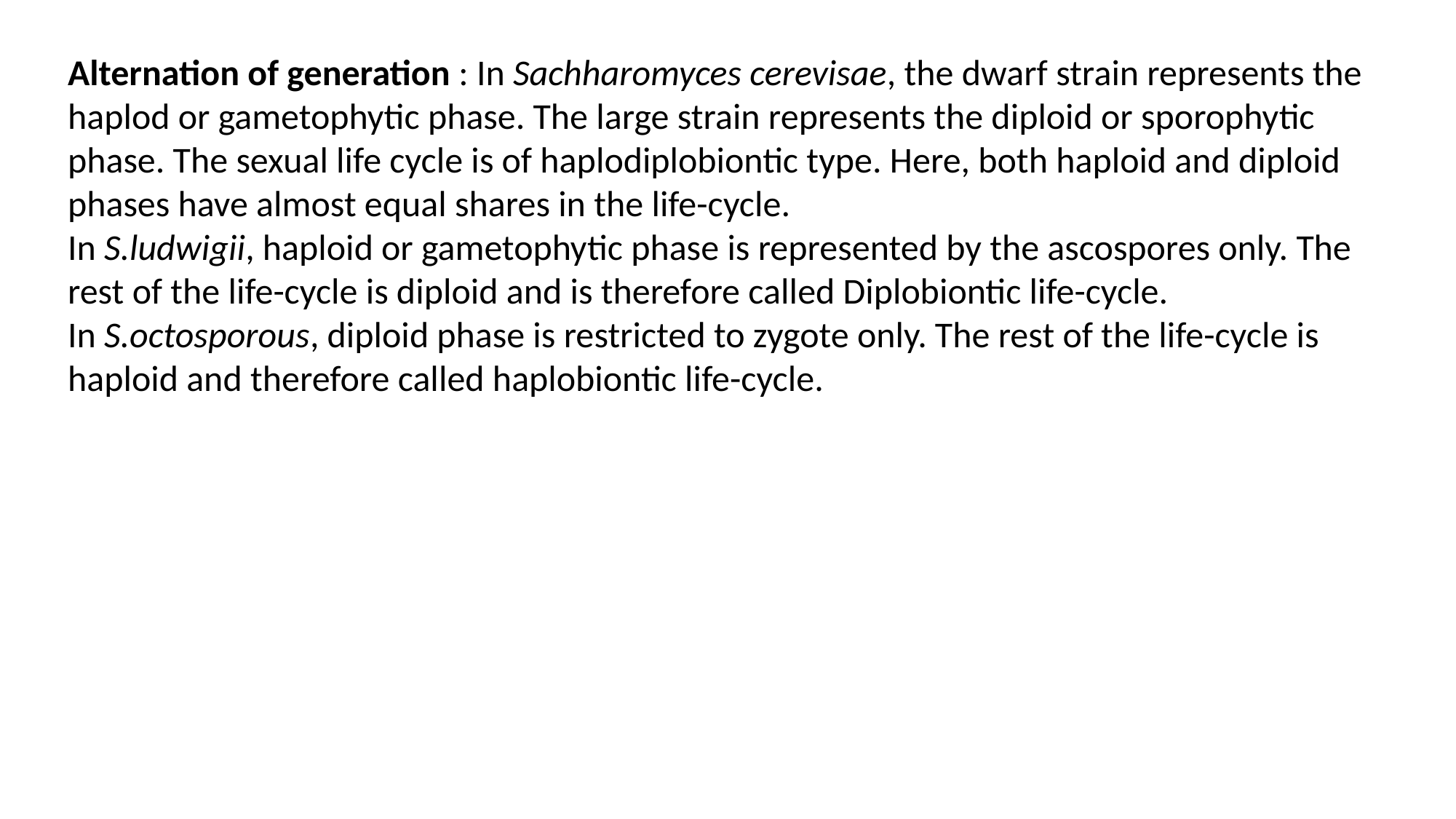

Alternation of generation : In Sachharomyces cerevisae, the dwarf strain represents the haplod or gametophytic phase. The large strain represents the diploid or sporophytic phase. The sexual life cycle is of haplodiplobiontic type. Here, both haploid and diploid phases have almost equal shares in the life-cycle.
In S.ludwigii, haploid or gametophytic phase is represented by the ascospores only. The rest of the life-cycle is diploid and is therefore called Diplobiontic life-cycle.
In S.octosporous, diploid phase is restricted to zygote only. The rest of the life-cycle is haploid and therefore called haplobiontic life-cycle.